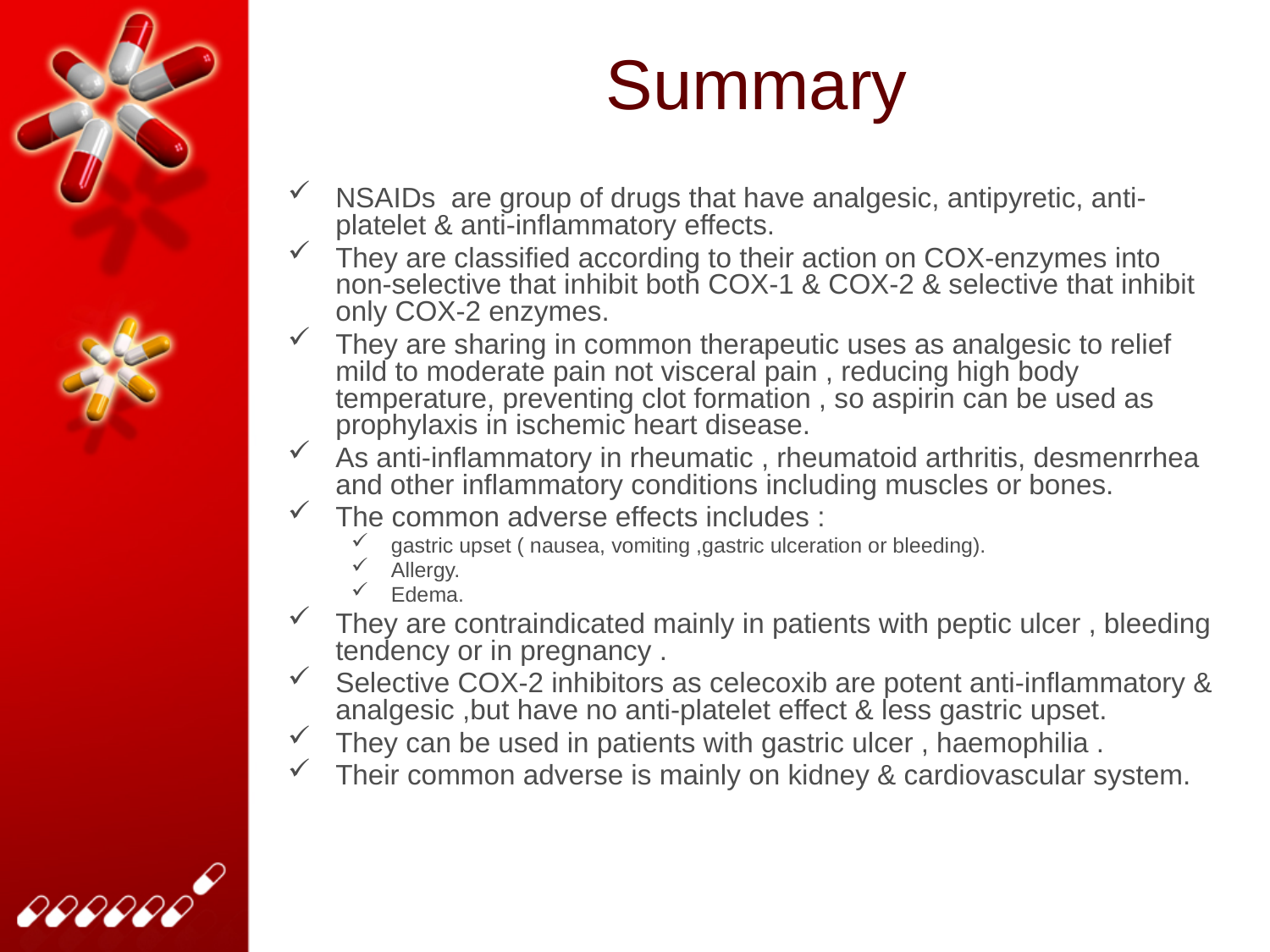

# Summary
NSAIDs  are group of drugs that have analgesic, antipyretic, anti-platelet & anti-inflammatory effects.
They are classified according to their action on COX-enzymes into non-selective that inhibit both COX-1 & COX-2 & selective that inhibit only COX-2 enzymes.
They are sharing in common therapeutic uses as analgesic to relief mild to moderate pain not visceral pain , reducing high body temperature, preventing clot formation , so aspirin can be used as prophylaxis in ischemic heart disease.
As anti-inflammatory in rheumatic , rheumatoid arthritis, desmenrrhea and other inflammatory conditions including muscles or bones.
The common adverse effects includes :
gastric upset ( nausea, vomiting ,gastric ulceration or bleeding).
Allergy.
Edema.
They are contraindicated mainly in patients with peptic ulcer , bleeding tendency or in pregnancy .
Selective COX-2 inhibitors as celecoxib are potent anti-inflammatory & analgesic ,but have no anti-platelet effect & less gastric upset.
They can be used in patients with gastric ulcer , haemophilia .
Their common adverse is mainly on kidney & cardiovascular system.